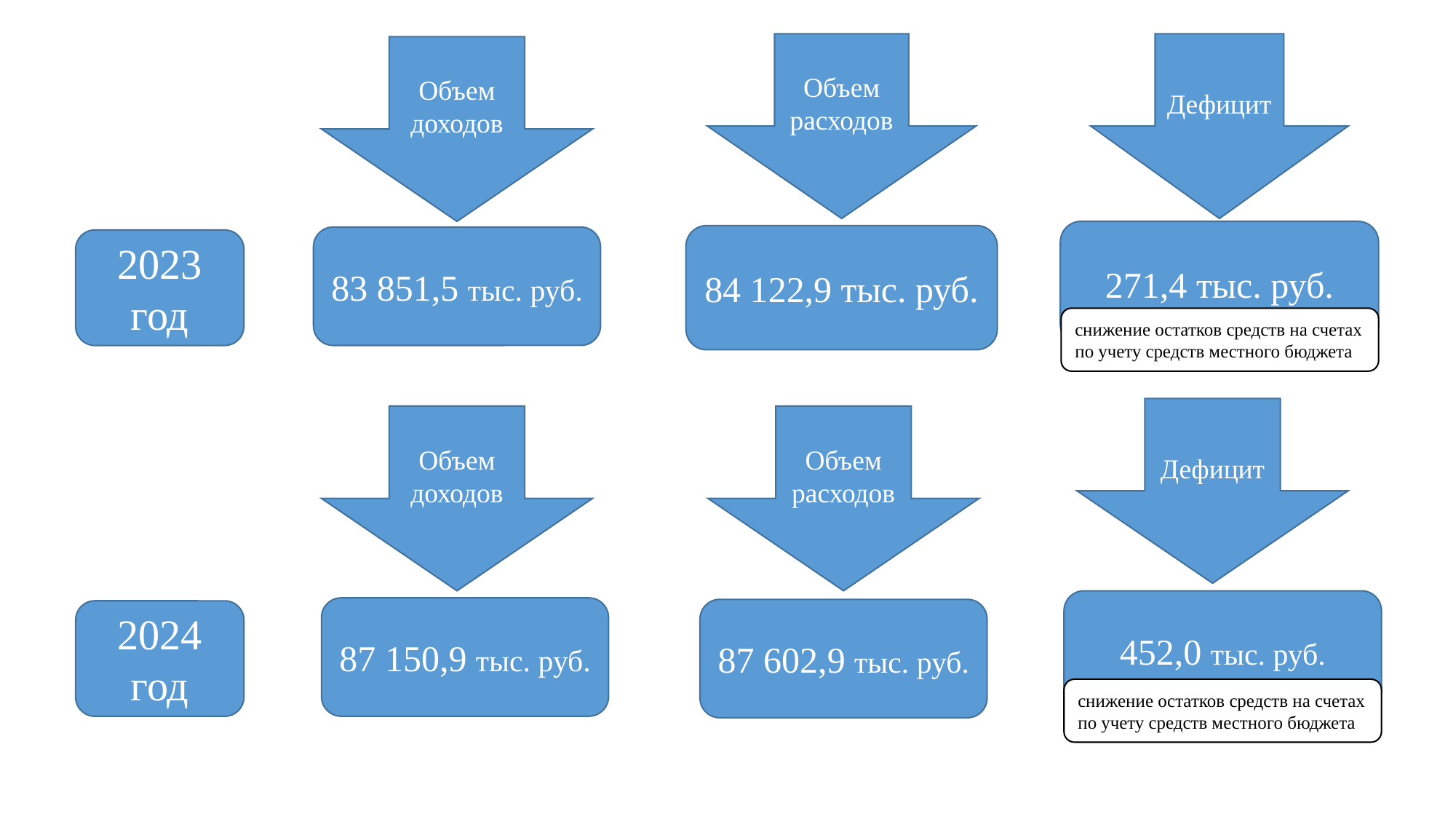

Объем расходов
Дефицит
Объем доходов
271,4 тыс. руб.
84 122,9 тыс. руб.
83 851,5 тыс. руб.
2023 год
снижение остатков средств на счетах по учету средств местного бюджета
Дефицит
Объем доходов
Объем расходов
452,0 тыс. руб.
87 150,9 тыс. руб.
87 602,9 тыс. руб.
2024 год
снижение остатков средств на счетах по учету средств местного бюджета